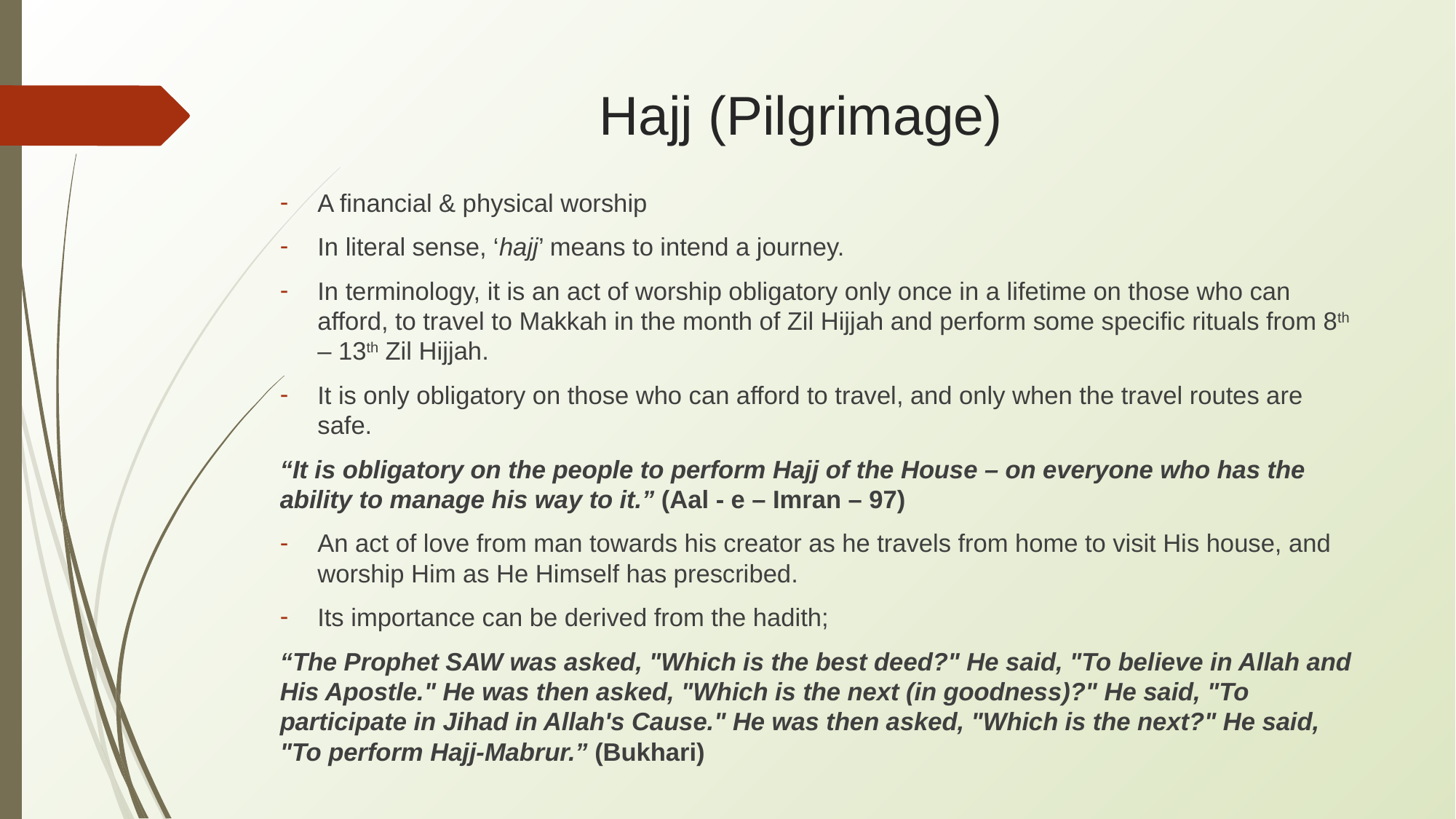

# Hajj (Pilgrimage)
A financial & physical worship
In literal sense, ‘hajj’ means to intend a journey.
In terminology, it is an act of worship obligatory only once in a lifetime on those who can afford, to travel to Makkah in the month of Zil Hijjah and perform some specific rituals from 8th – 13th Zil Hijjah.
It is only obligatory on those who can afford to travel, and only when the travel routes are safe.
“It is obligatory on the people to perform Hajj of the House – on everyone who has the ability to manage his way to it.” (Aal - e – Imran – 97)
An act of love from man towards his creator as he travels from home to visit His house, and worship Him as He Himself has prescribed.
Its importance can be derived from the hadith;
“The Prophet SAW was asked, "Which is the best deed?" He said, "To believe in Allah and His Apostle." He was then asked, "Which is the next (in goodness)?" He said, "To participate in Jihad in Allah's Cause." He was then asked, "Which is the next?" He said, "To perform Hajj-Mabrur.” (Bukhari)